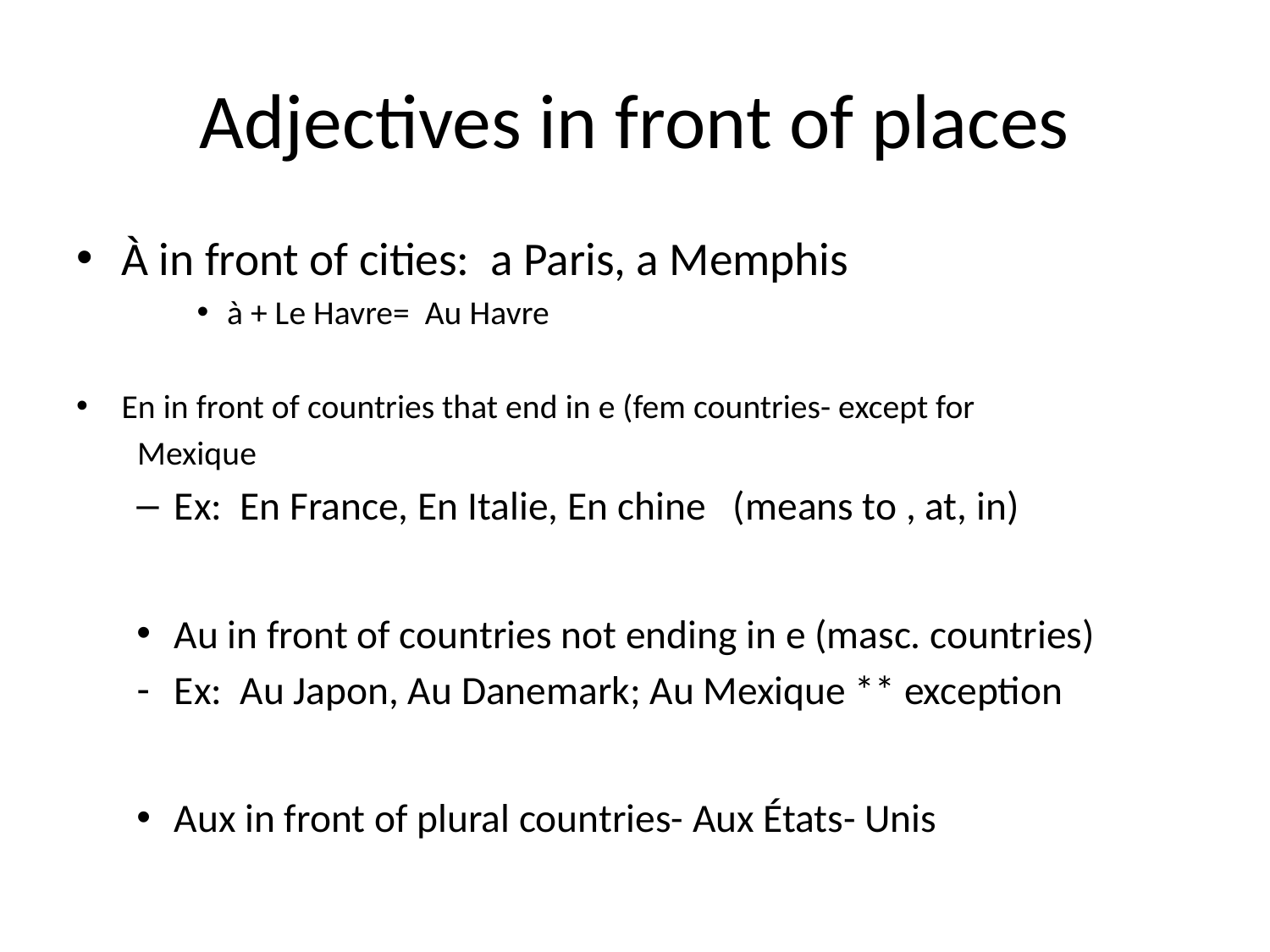

# Adjectives in front of places
À in front of cities:  a Paris, a Memphis
à + Le Havre=  Au Havre

En in front of countries that end in e (fem countries- except for
        Mexique
Ex:  En France, En Italie, En chine   (means to , at, in)

Au in front of countries not ending in e (masc. countries)
Ex:  Au Japon, Au Danemark; Au Mexique ** exception

Aux in front of plural countries- Aux États- Unis